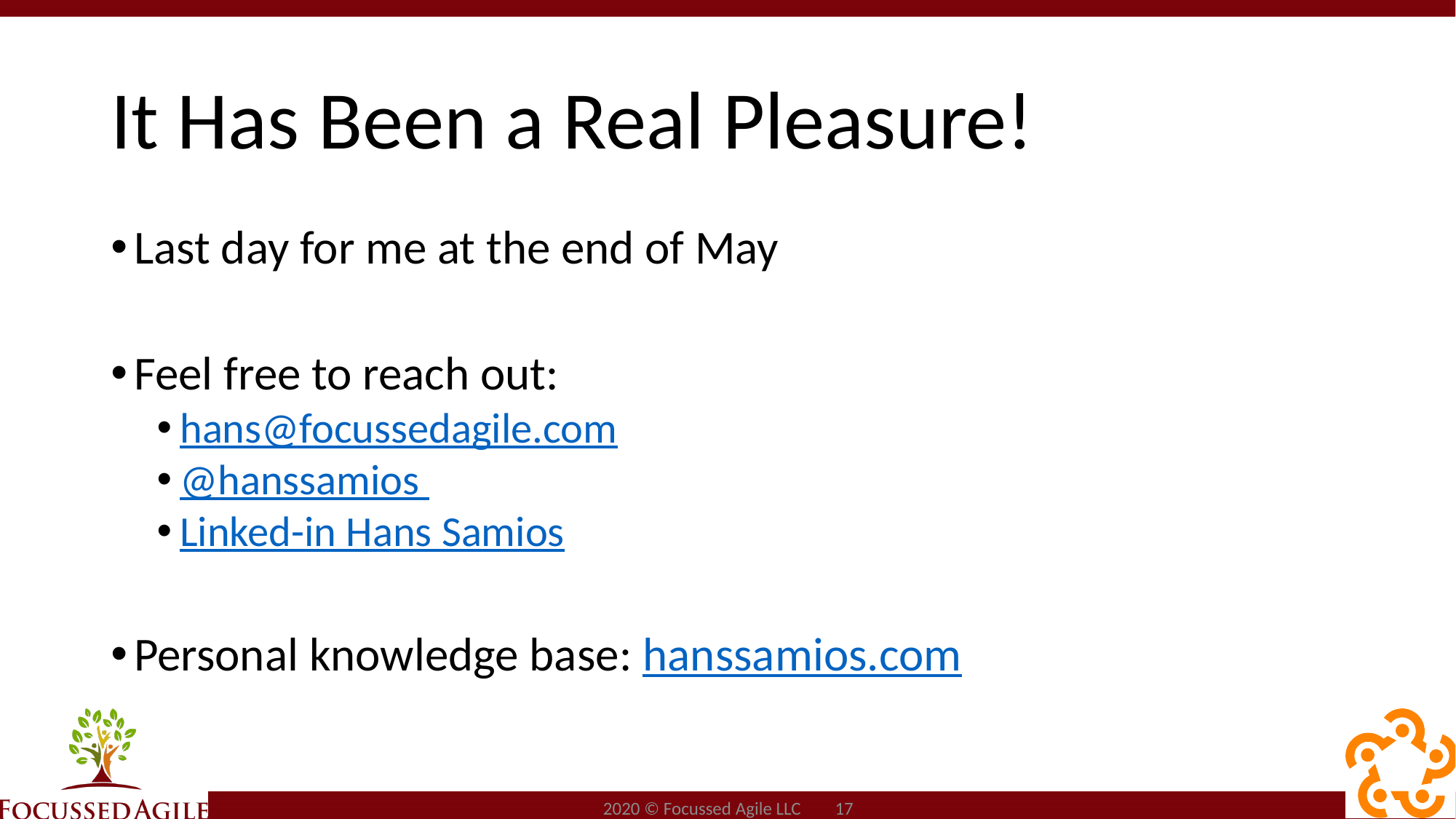

# It Has Been a Real Pleasure!
Last day for me at the end of May

Feel free to reach out:
hans@focussedagile.com
@hanssamios
Linked-in Hans Samios

Personal knowledge base: hanssamios.com

2020 © Focussed Agile LLC        17